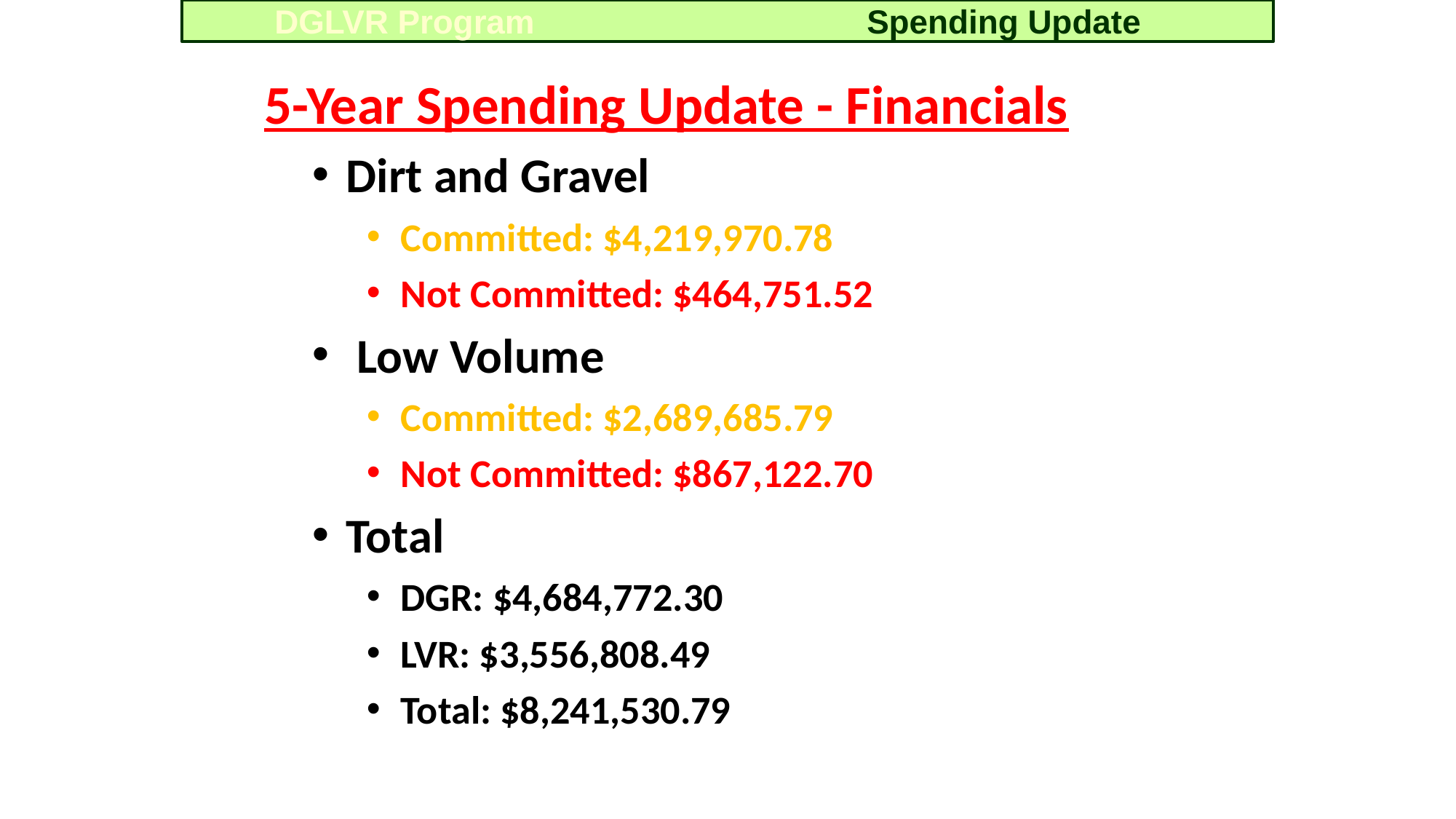

Spending Update
DGLVR Program
5-Year Spending Update - Financials
Dirt and Gravel
Committed: $4,219,970.78
Not Committed: $464,751.52
 Low Volume
Committed: $2,689,685.79
Not Committed: $867,122.70
Total
DGR: $4,684,772.30
LVR: $3,556,808.49
Total: $8,241,530.79